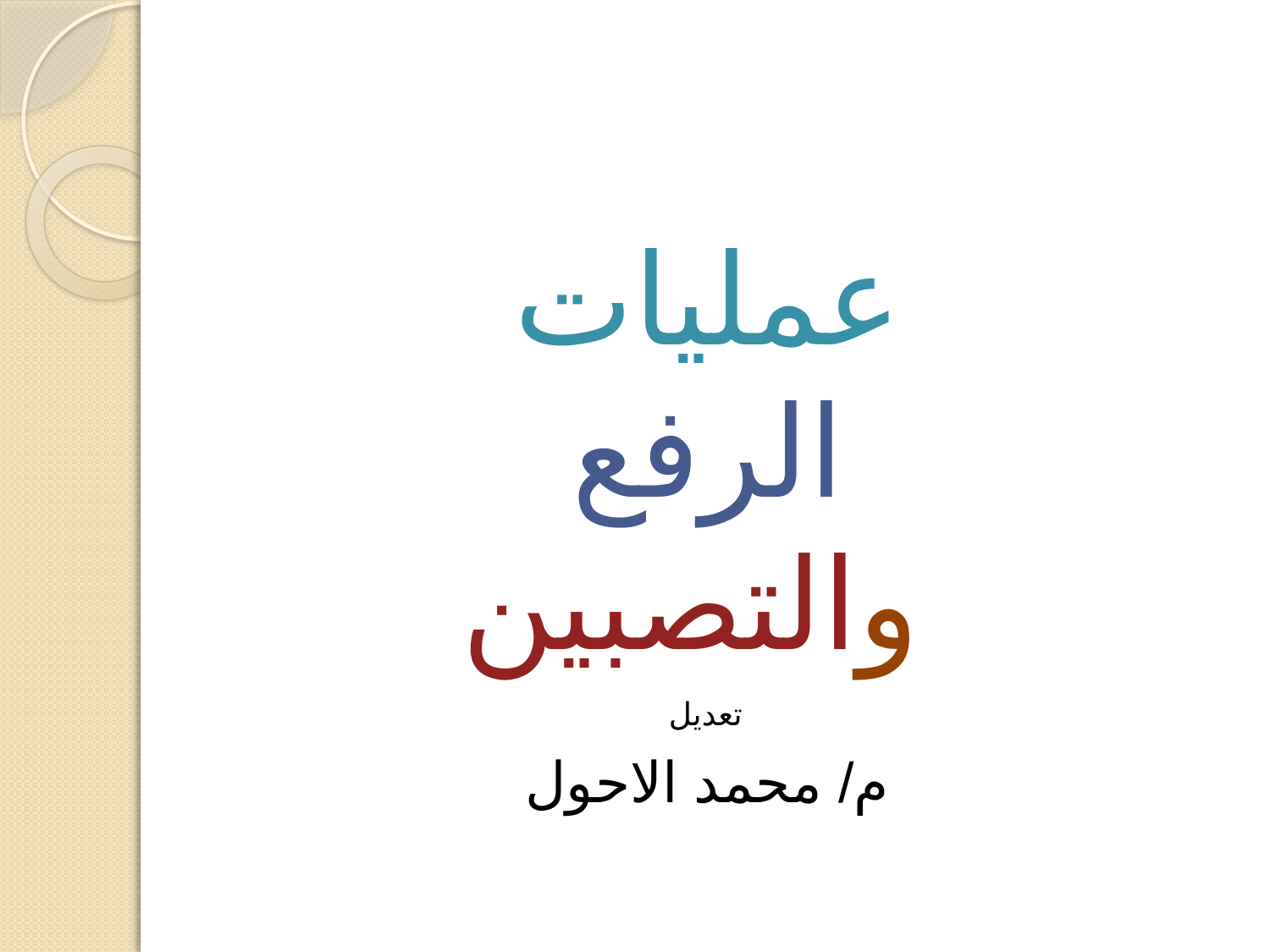

عمليات
الرفع والتصبين

تعديل

م/ محمد الاحول